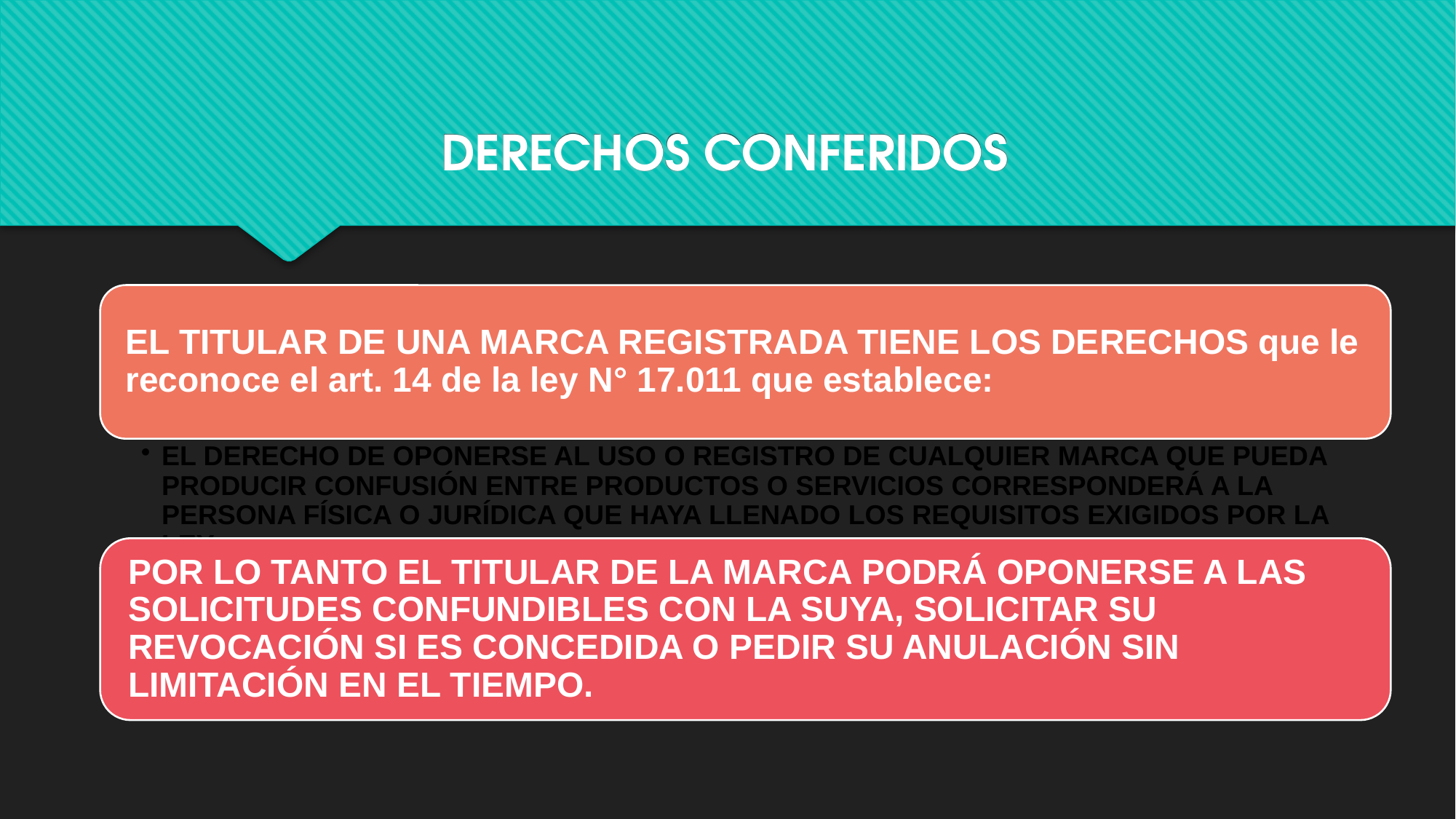

DERECHOS CONFERIDOS ‏‏‏
EL TITULAR DE UNA MARCA REGISTRADA TIENE LOS DERECHOS que le reconoce el art. 14 de la ley N° 17.011 que establece:
EL DERECHO DE OPONERSE AL USO O REGISTRO DE CUALQUIER MARCA QUE PUEDA PRODUCIR CONFUSIÓN ENTRE PRODUCTOS O SERVICIOS CORRESPONDERÁ A LA PERSONA FÍSICA O JURÍDICA QUE HAYA LLENADO LOS REQUISITOS EXIGIDOS POR LA LEY.
POR LO TANTO EL TITULAR DE LA MARCA PODRÁ OPONERSE A LAS SOLICITUDES CONFUNDIBLES CON LA SUYA, SOLICITAR SU REVOCACIÓN SI ES CONCEDIDA O PEDIR SU ANULACIÓN SIN LIMITACIÓN EN EL TIEMPO.